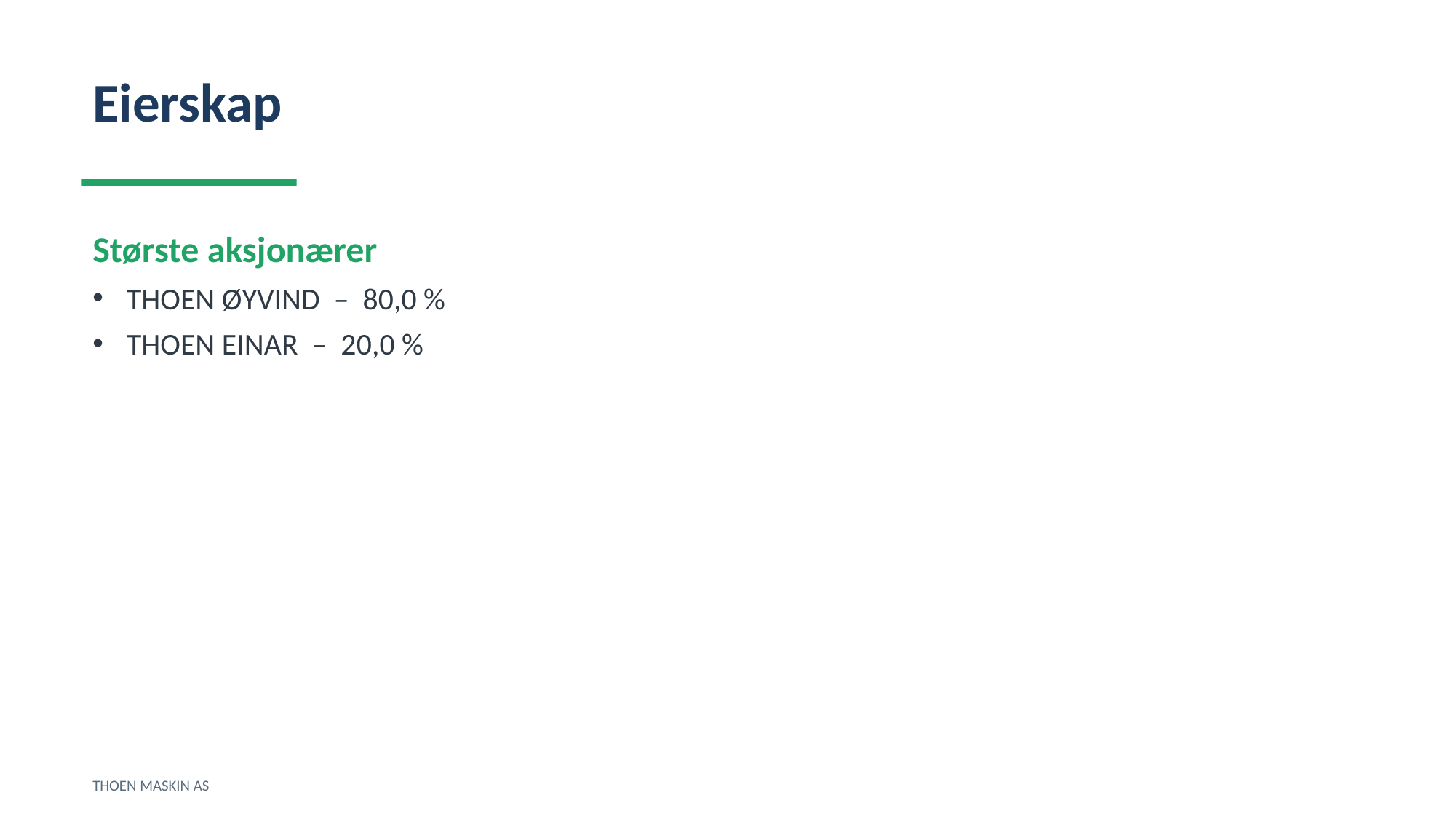

Eierskap

Største aksjonærer
THOEN ØYVIND  –  80,0 %
THOEN EINAR  –  20,0 %
THOEN MASKIN AS